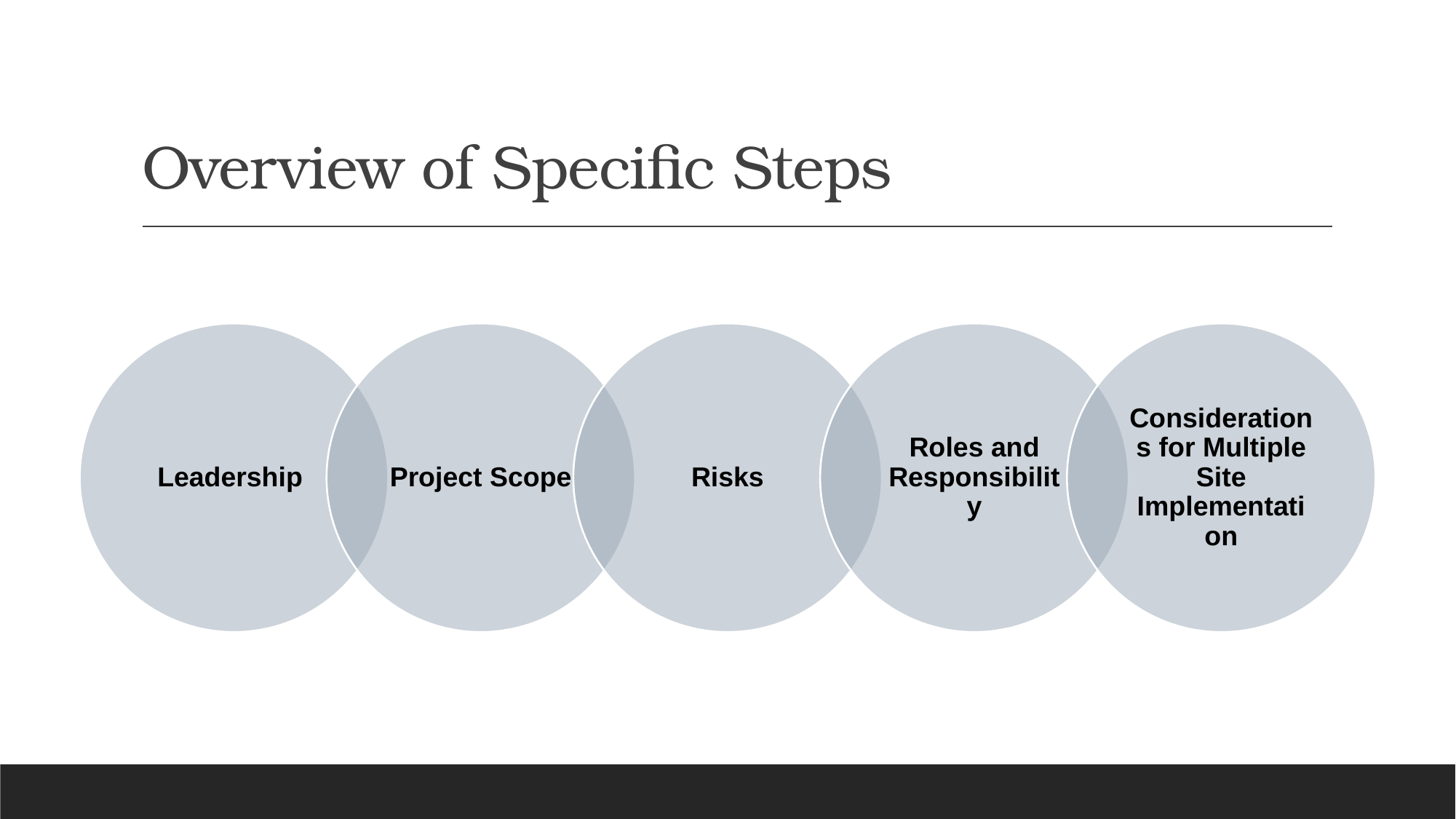

# Overview of Specific Steps
Leadership
Project Scope
Risks
Roles and Responsibility
Considerations for Multiple Site Implementation